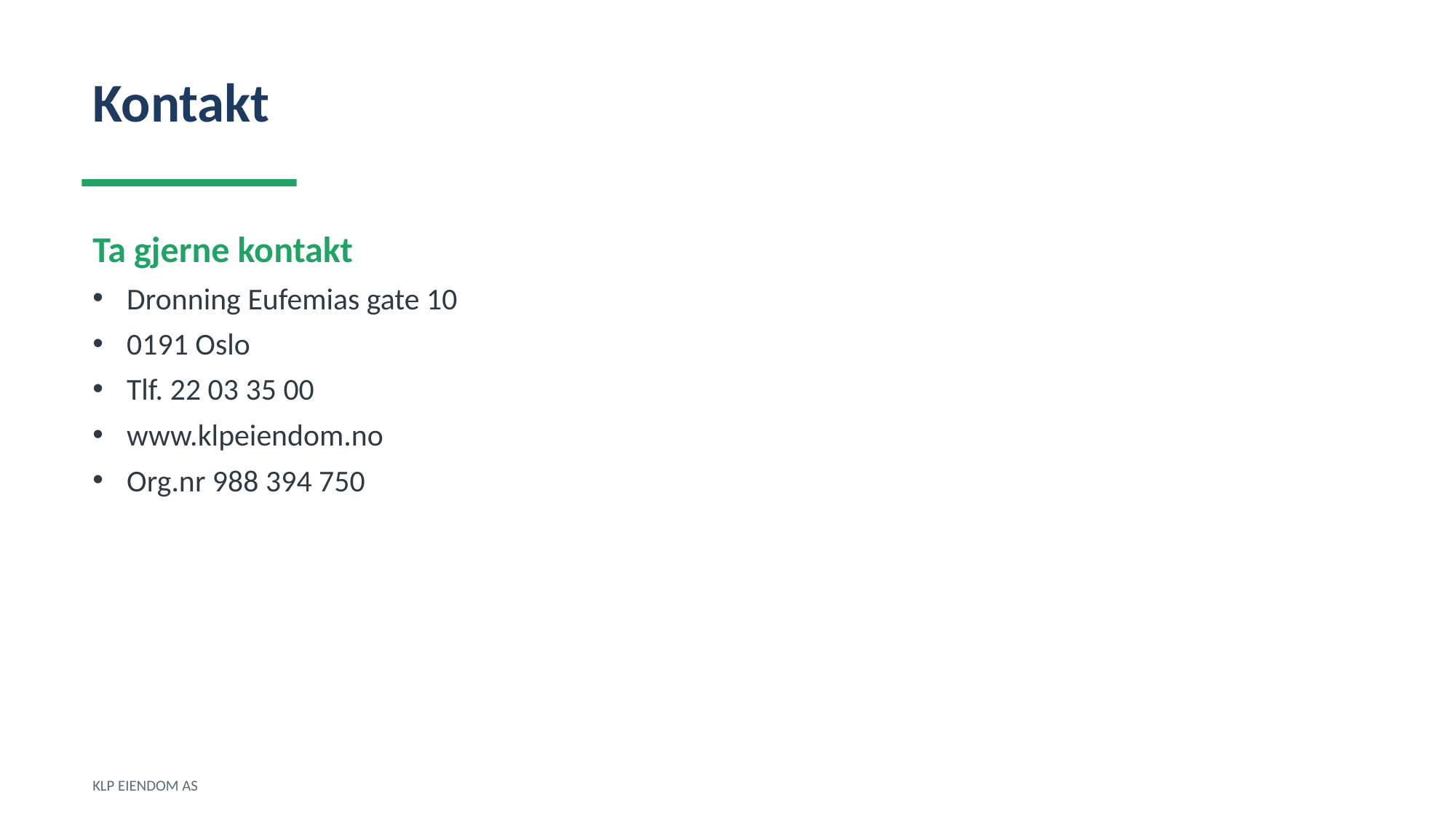

Kontakt

Ta gjerne kontakt
Dronning Eufemias gate 10
0191 Oslo
Tlf. 22 03 35 00
www.klpeiendom.no
Org.nr 988 394 750
KLP EIENDOM AS